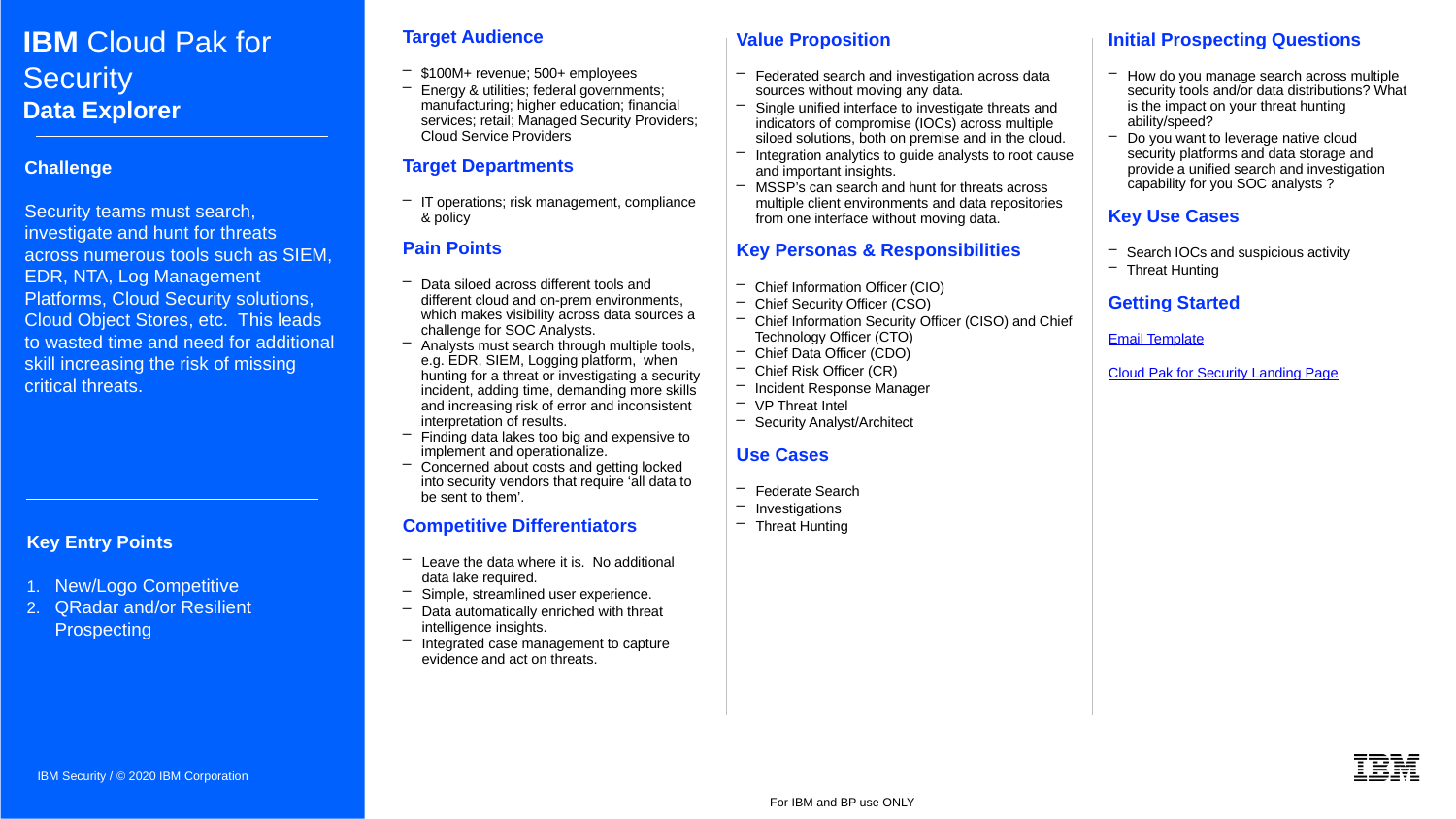

IBM Cloud Pak for Security
Data Explorer
Target Audience

$100M+ revenue; 500+ employees
Energy & utilities; federal governments; manufacturing; higher education; financial services; retail; Managed Security Providers; Cloud Service Providers
Target Departments

IT operations; risk management, compliance & policy
Pain Points

Data siloed across different tools and different cloud and on-prem environments, which makes visibility across data sources a challenge for SOC Analysts.
Analysts must search through multiple tools, e.g. EDR, SIEM, Logging platform,  when hunting for a threat or investigating a security incident, adding time, demanding more skills and increasing risk of error and inconsistent interpretation of results.
Finding data lakes too big and expensive to implement and operationalize.
Concerned about costs and getting locked into security vendors that require ‘all data to be sent to them’.
Competitive Differentiators

Leave the data where it is.  No additional data lake required.
Simple, streamlined user experience.
Data automatically enriched with threat intelligence insights.
Integrated case management to capture evidence and act on threats.
Value Proposition

Federated search and investigation across data sources without moving any data.
Single unified interface to investigate threats and indicators of compromise (IOCs) across multiple siloed solutions, both on premise and in the cloud.
Integration analytics to guide analysts to root cause and important insights.
MSSP’s can search and hunt for threats across multiple client environments and data repositories from one interface without moving data.

Key Personas & Responsibilities

Chief Information Officer (CIO)
Chief Security Officer (CSO)
Chief Information Security Officer (CISO) and Chief Technology Officer (CTO)
Chief Data Officer (CDO)
Chief Risk Officer (CR)
Incident Response Manager
VP Threat Intel
Security Analyst/Architect

Use Cases

Federate Search
Investigations
Threat Hunting

Initial Prospecting Questions

How do you manage search across multiple security tools and/or data distributions? What is the impact on your threat hunting ability/speed?
Do you want to leverage native cloud security platforms and data storage and provide a unified search and investigation capability for you SOC analysts ?

Key Use Cases

Search IOCs and suspicious activity
Threat Hunting

Getting Started

Email Template

Cloud Pak for Security Landing Page

# Challenge Security teams must search, investigate and hunt for threats across numerous tools such as SIEM, EDR, NTA, Log Management Platforms, Cloud Security solutions, Cloud Object Stores, etc.  This leads to wasted time and need for additional skill increasing the risk of missing critical threats.

Key Entry Points

New/Logo Competitive
QRadar and/or Resilient Prospecting
IBM Security / © 2020 IBM Corporation
For IBM and BP use ONLY